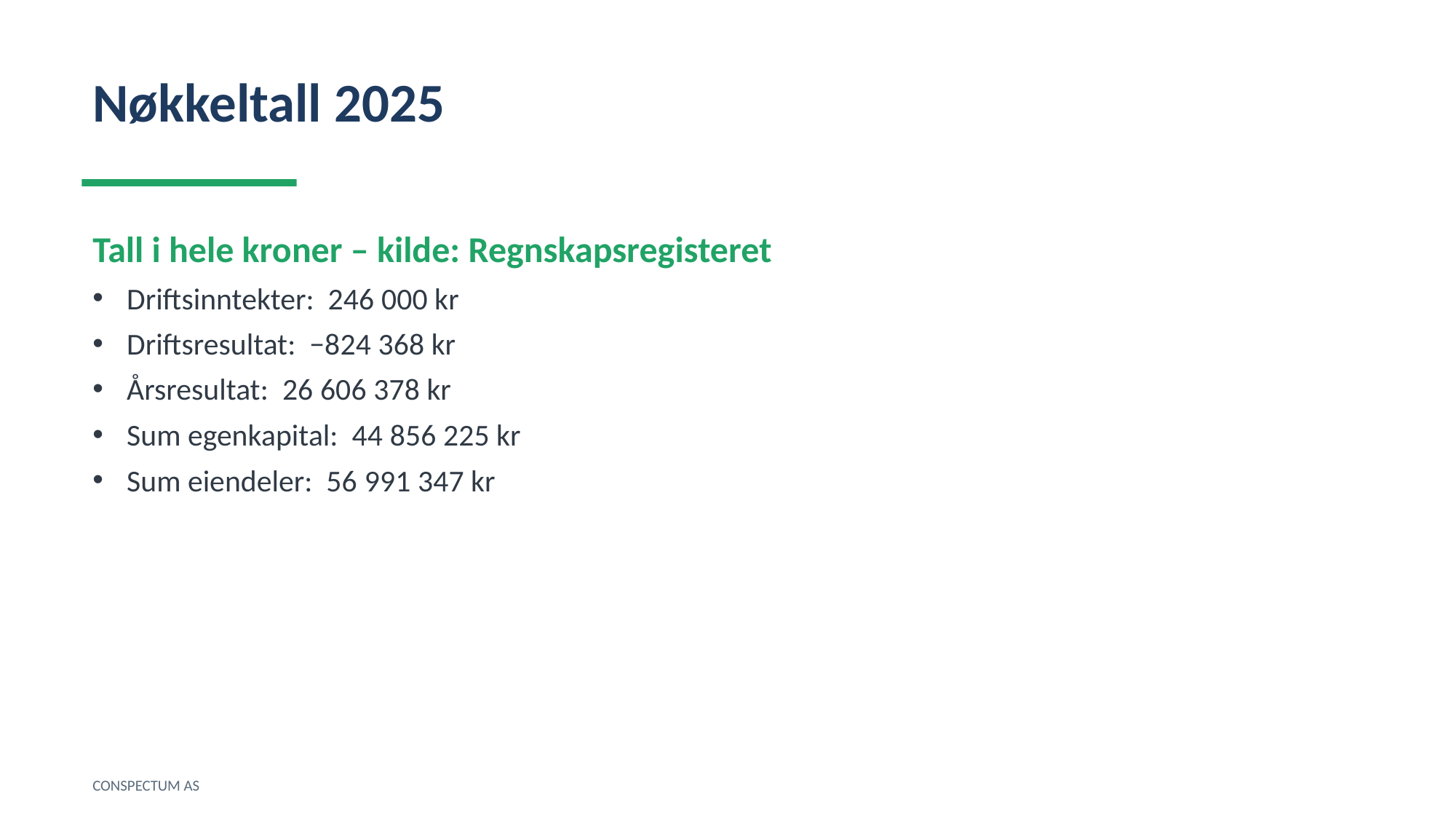

Nøkkeltall 2025

Tall i hele kroner – kilde: Regnskapsregisteret
Driftsinntekter:  246 000 kr
Driftsresultat:  −824 368 kr
Årsresultat:  26 606 378 kr
Sum egenkapital:  44 856 225 kr
Sum eiendeler:  56 991 347 kr
CONSPECTUM AS